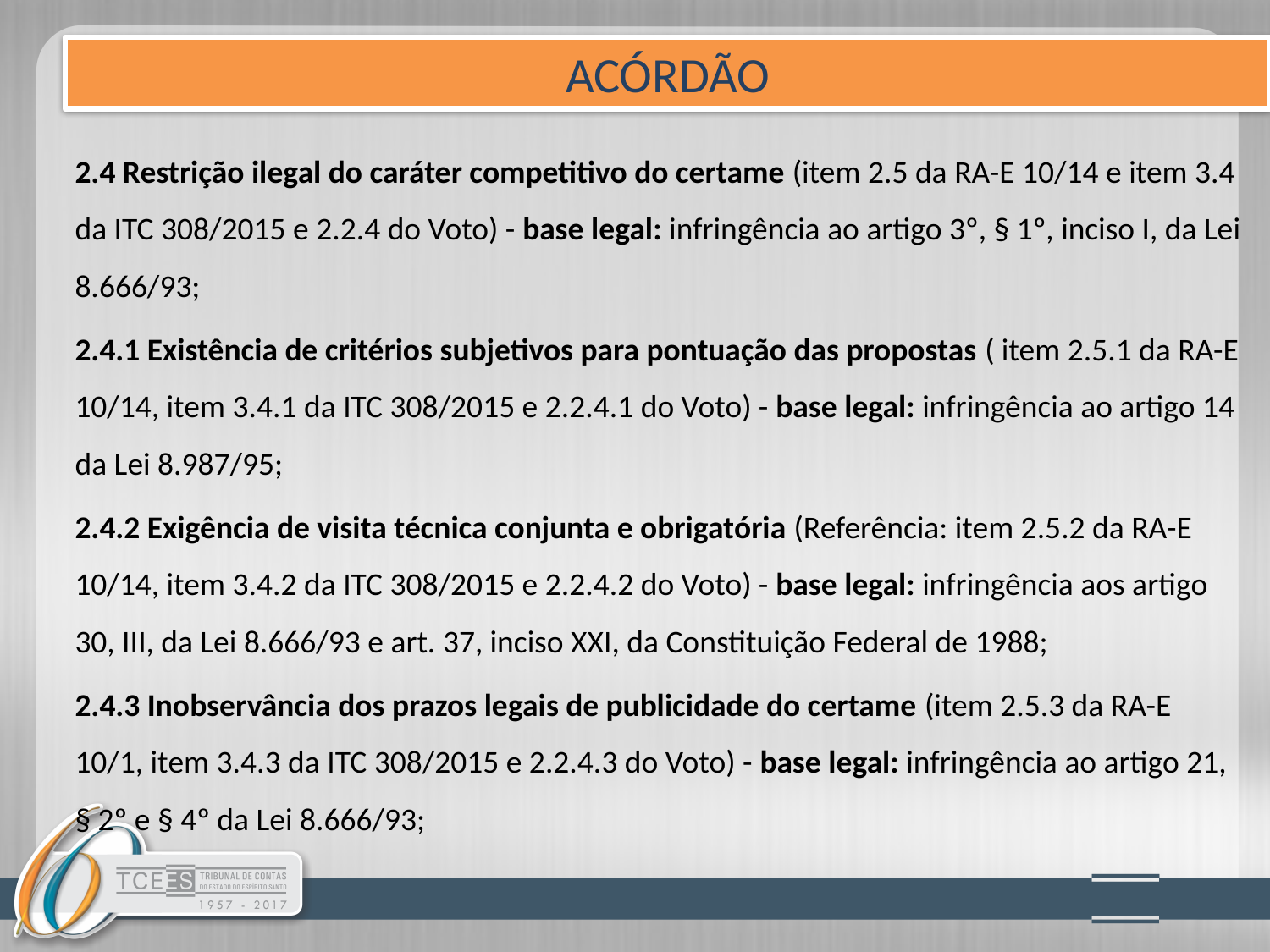

ACÓRDÃO
2.4 Restrição ilegal do caráter competitivo do certame (item 2.5 da RA-E 10/14 e item 3.4 da ITC 308/2015 e 2.2.4 do Voto) - base legal: infringência ao artigo 3º, § 1º, inciso I, da Lei 8.666/93;
2.4.1 Existência de critérios subjetivos para pontuação das propostas ( item 2.5.1 da RA-E 10/14, item 3.4.1 da ITC 308/2015 e 2.2.4.1 do Voto) - base legal: infringência ao artigo 14 da Lei 8.987/95;
2.4.2 Exigência de visita técnica conjunta e obrigatória (Referência: item 2.5.2 da RA-E 10/14, item 3.4.2 da ITC 308/2015 e 2.2.4.2 do Voto) - base legal: infringência aos artigo 30, III, da Lei 8.666/93 e art. 37, inciso XXI, da Constituição Federal de 1988;
2.4.3 Inobservância dos prazos legais de publicidade do certame (item 2.5.3 da RA-E 10/1, item 3.4.3 da ITC 308/2015 e 2.2.4.3 do Voto) - base legal: infringência ao artigo 21, § 2º e § 4º da Lei 8.666/93;